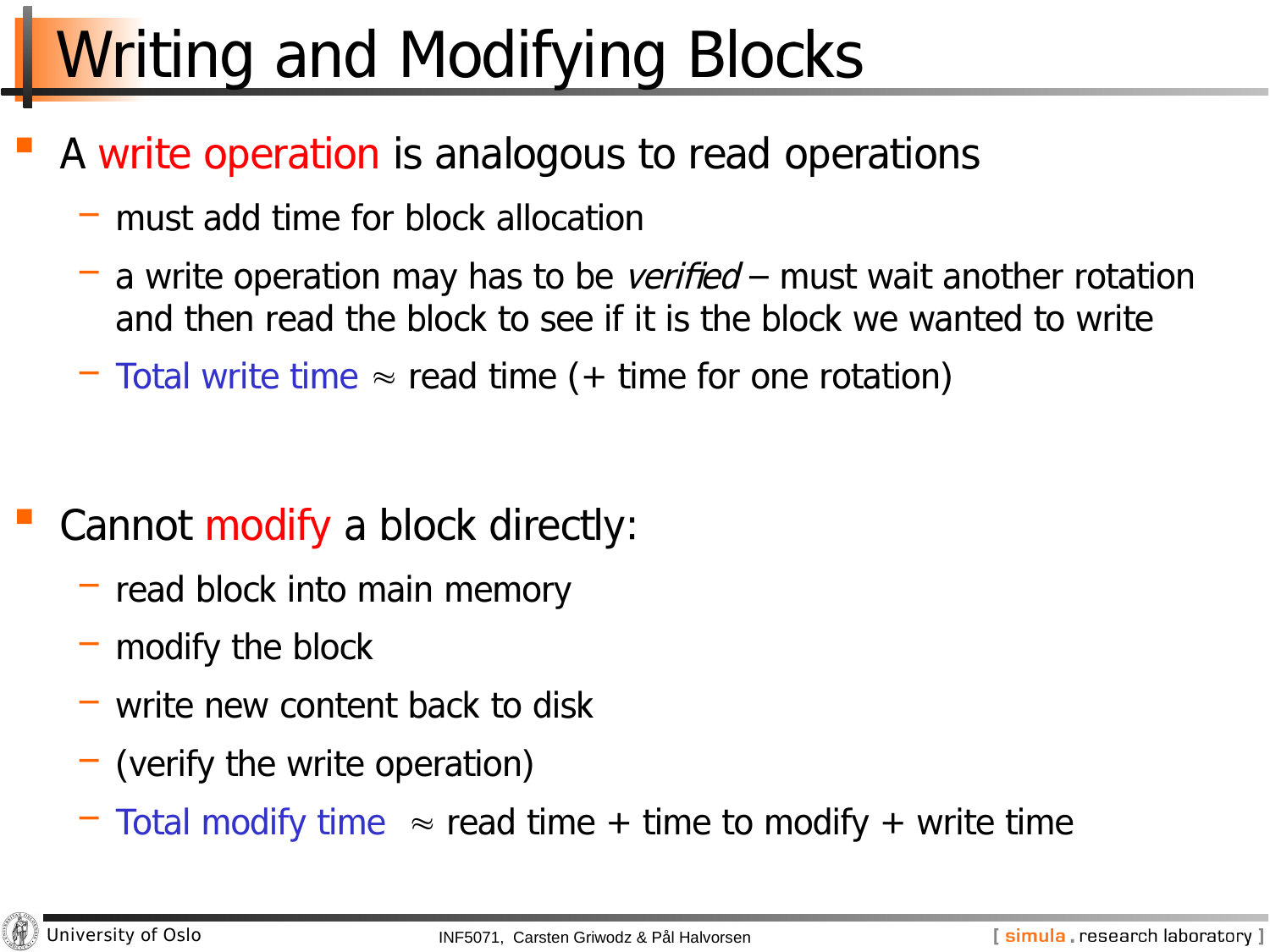

# Writing and Modifying Blocks
A write operation is analogous to read operations
must add time for block allocation
a write operation may has to be verified – must wait another rotation and then read the block to see if it is the block we wanted to write
Total write time ≈ read time (+ time for one rotation)
Cannot modify a block directly:
read block into main memory
modify the block
write new content back to disk
(verify the write operation)
Total modify time  ≈ read time + time to modify + write time